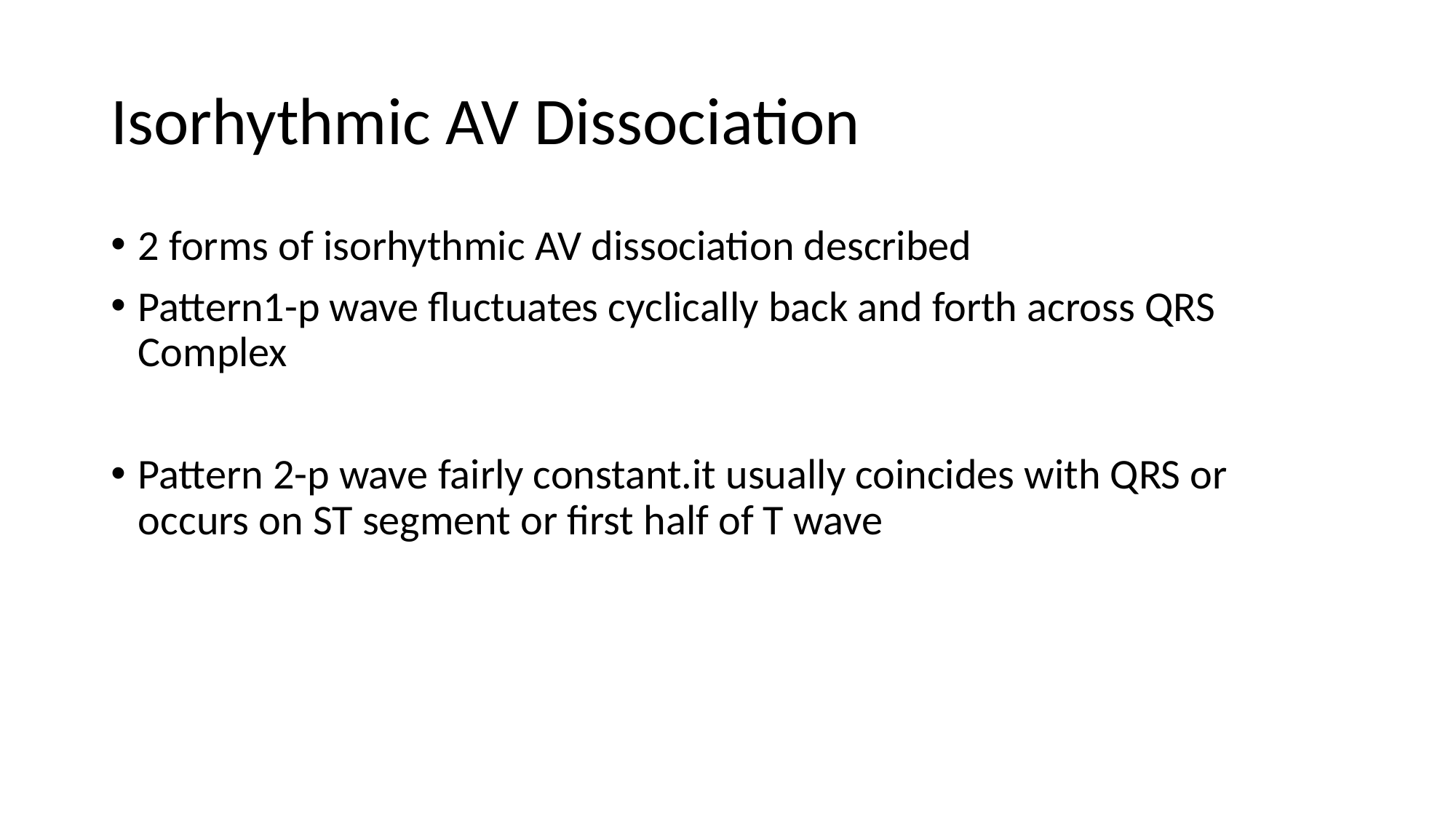

# Isorhythmic AV Dissociation
2 forms of isorhythmic AV dissociation described
Pattern1-p wave fluctuates cyclically back and forth across QRS Complex

Pattern 2-p wave fairly constant.it usually coincides with QRS or occurs on ST segment or first half of T wave